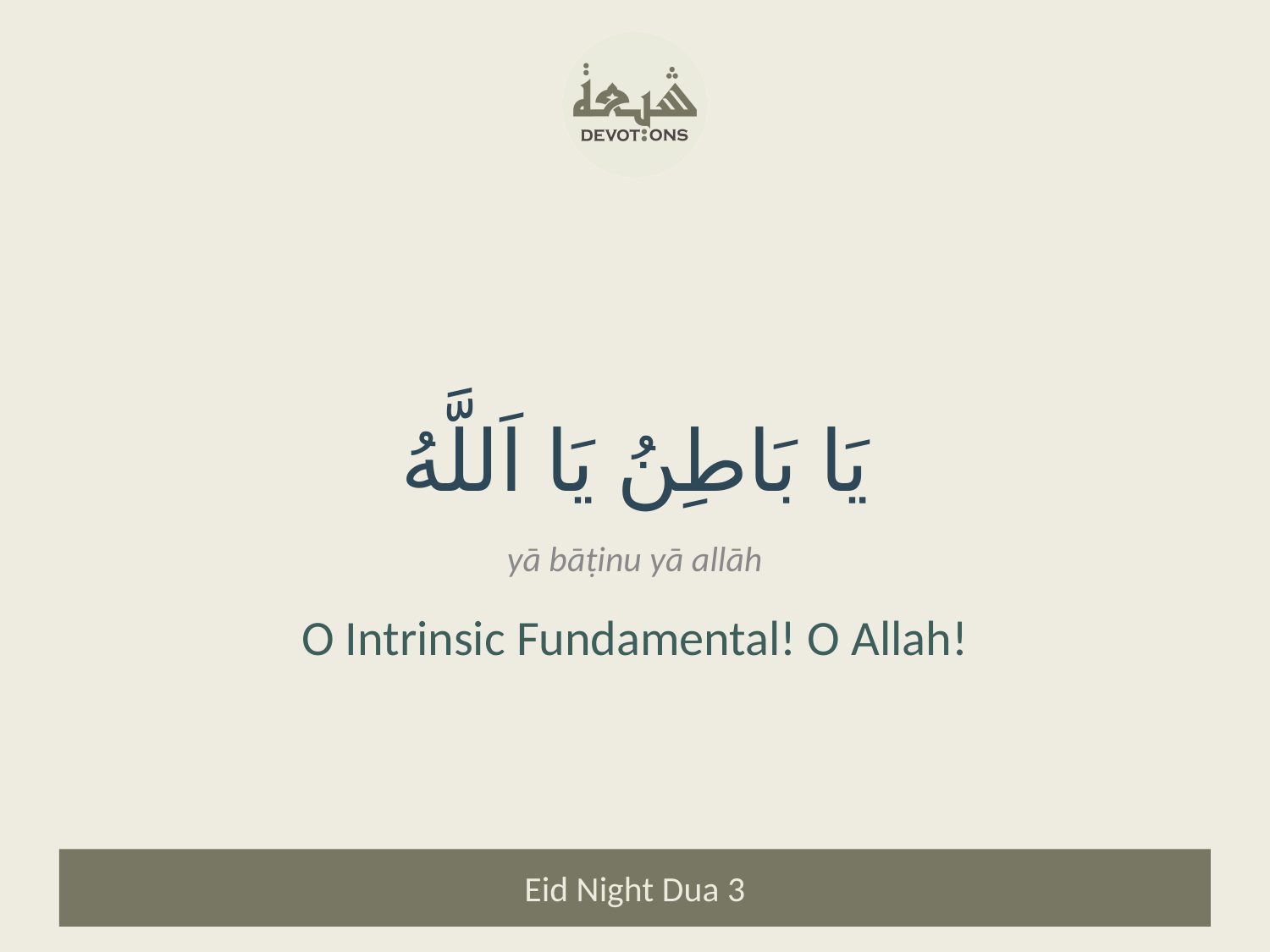

يَا بَاطِنُ يَا اَللَّهُ
yā bāṭinu yā allāh
O Intrinsic Fundamental! O Allah!
Eid Night Dua 3